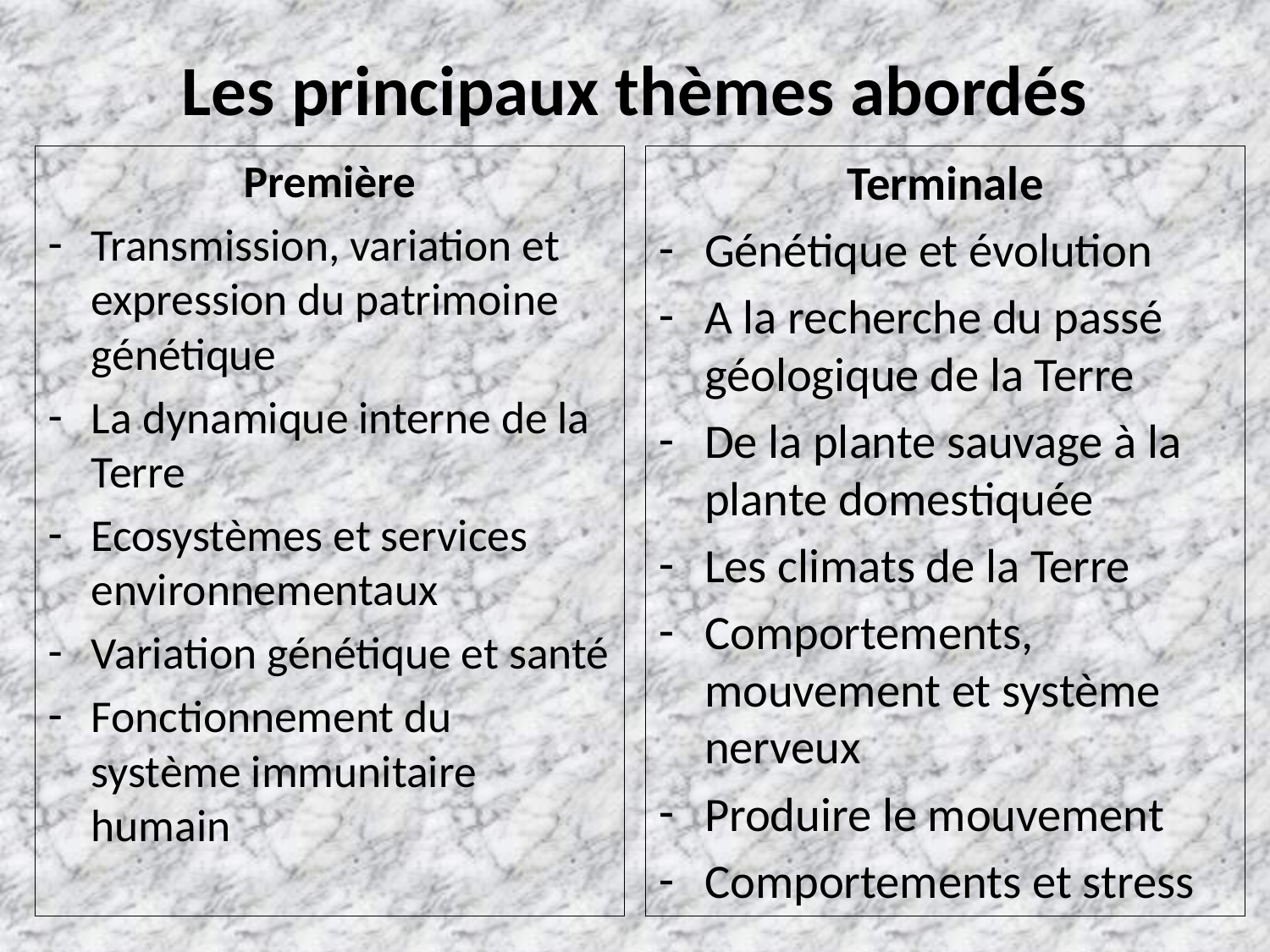

# Les principaux thèmes abordés
Première
Transmission, variation et expression du patrimoine génétique
La dynamique interne de la Terre
Ecosystèmes et services environnementaux
Variation génétique et santé
Fonctionnement du système immunitaire humain

Terminale
Génétique et évolution
A la recherche du passé géologique de la Terre
De la plante sauvage à la plante domestiquée
Les climats de la Terre
Comportements, mouvement et système nerveux
Produire le mouvement
Comportements et stress